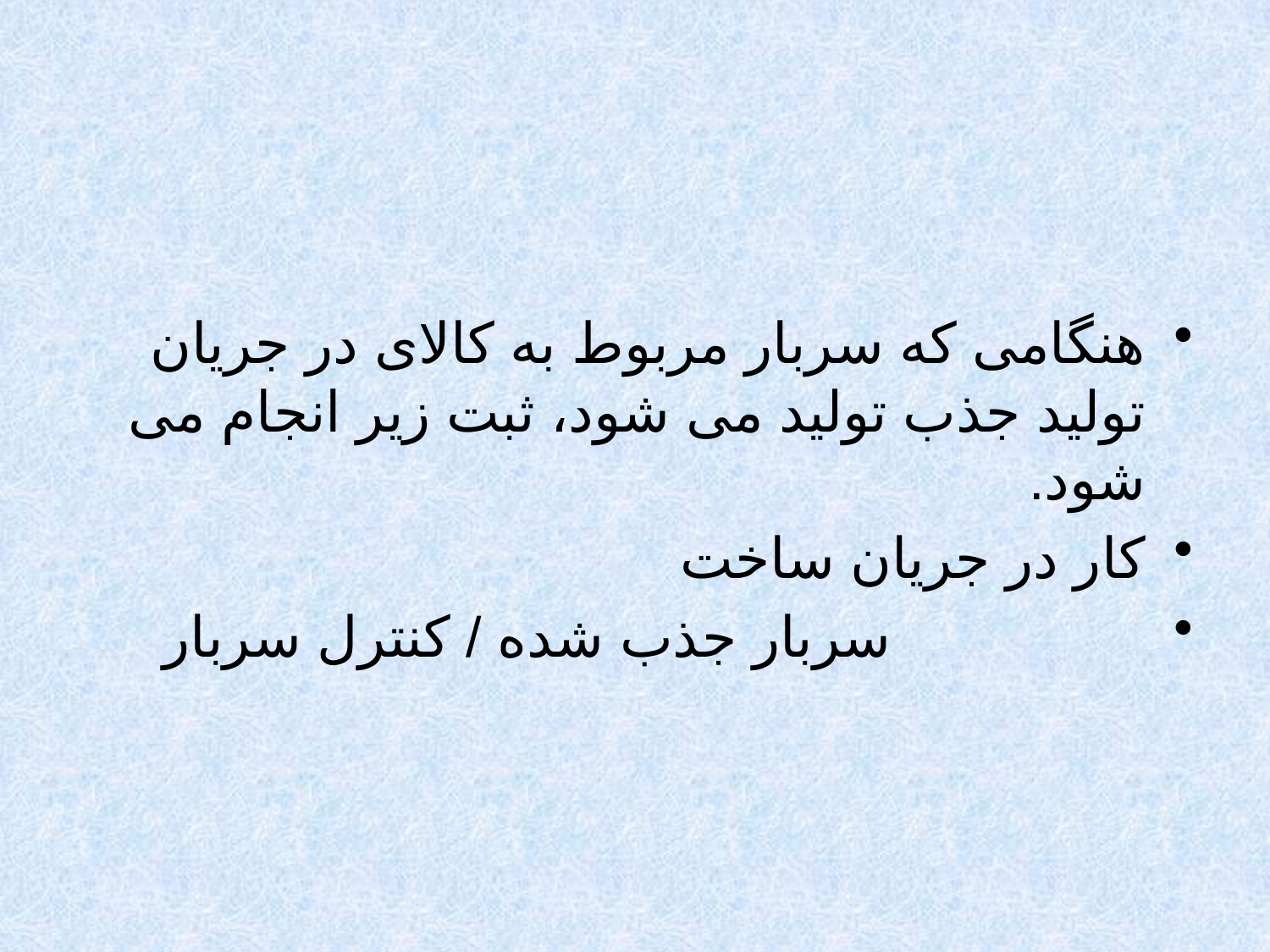

#

هنگامی که سربار مربوط به کالای در جریان تولید جذب تولید می شود، ثبت زیر انجام می شود.
کار در جریان ساخت
			سربار جذب شده / کنترل سربار